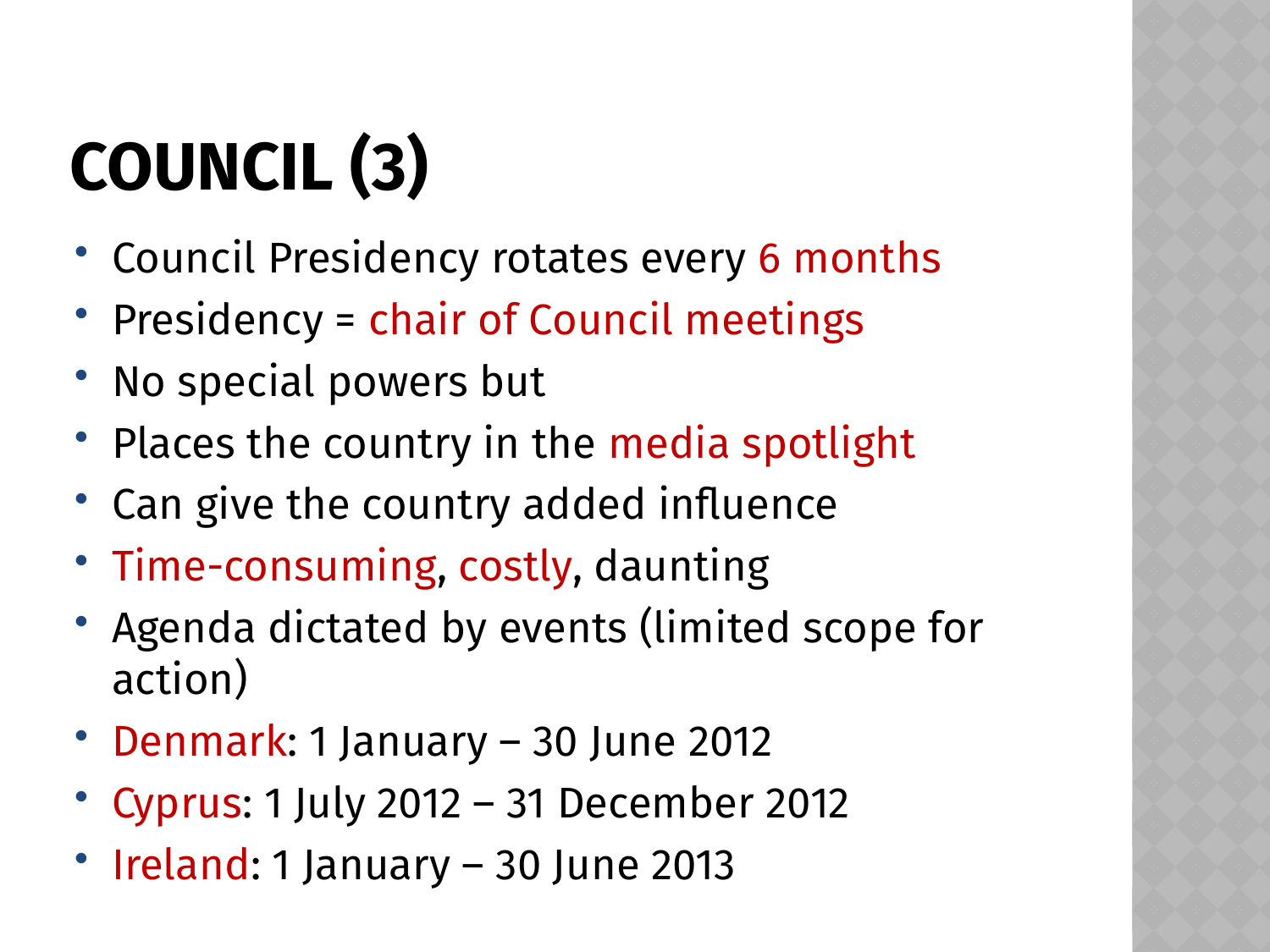

# Council (3)
Council Presidency rotates every 6 months
Presidency = chair of Council meetings
No special powers but
Places the country in the media spotlight
Can give the country added influence
Time-consuming, costly, daunting
Agenda dictated by events (limited scope for action)
Denmark: 1 January – 30 June 2012
Cyprus: 1 July 2012 – 31 December 2012
Ireland: 1 January – 30 June 2013